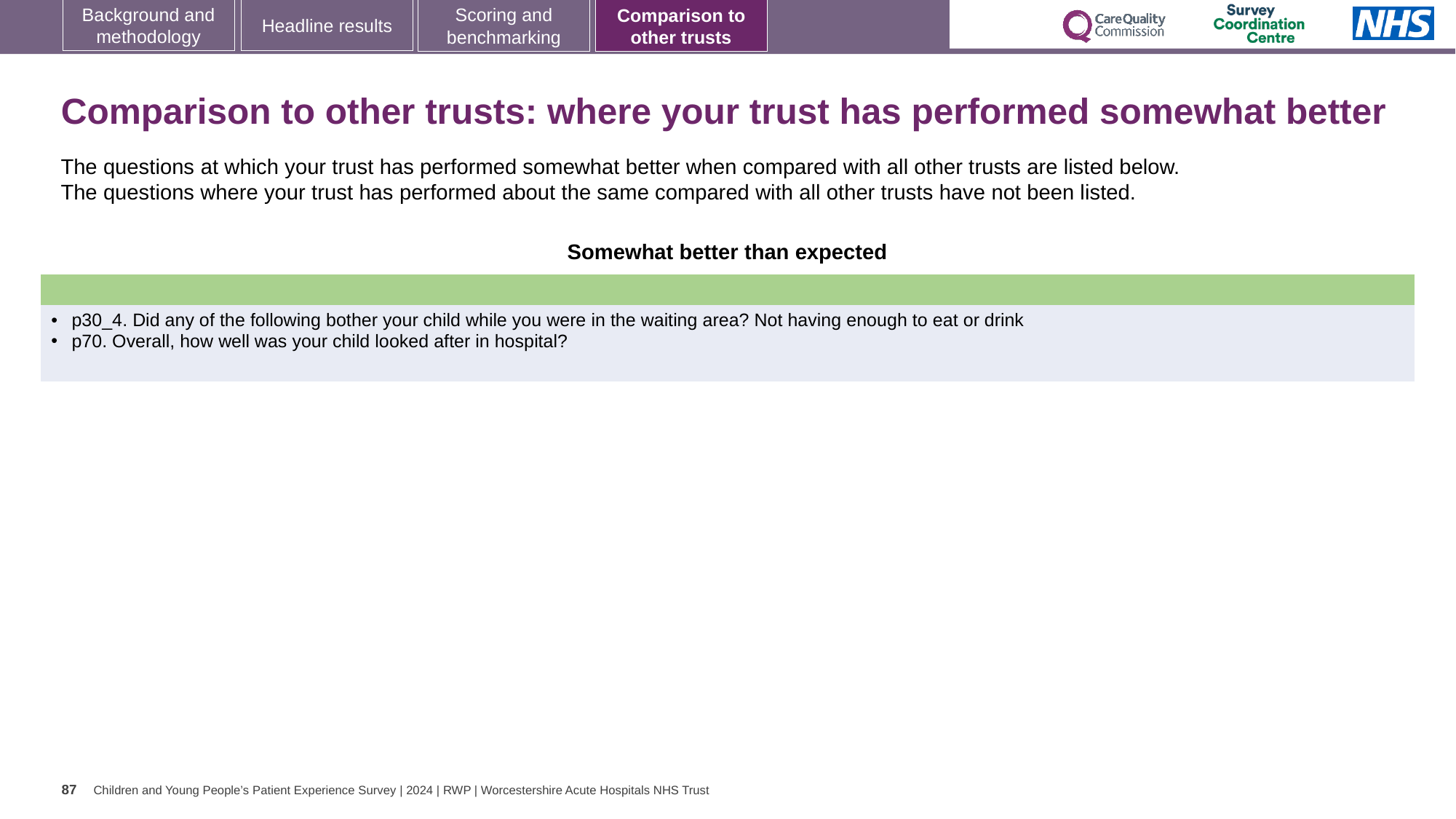

# Comparison to other trusts: where your trust has performed somewhat better
The questions at which your trust has performed somewhat better when compared with all other trusts are listed below.
The questions where your trust has performed about the same compared with all other trusts have not been listed.
| Somewhat better than expected |
| --- |
|  |
| p30\_4. Did any of the following bother your child while you were in the waiting area? Not having enough to eat or drink p70. Overall, how well was your child looked after in hospital? |
87